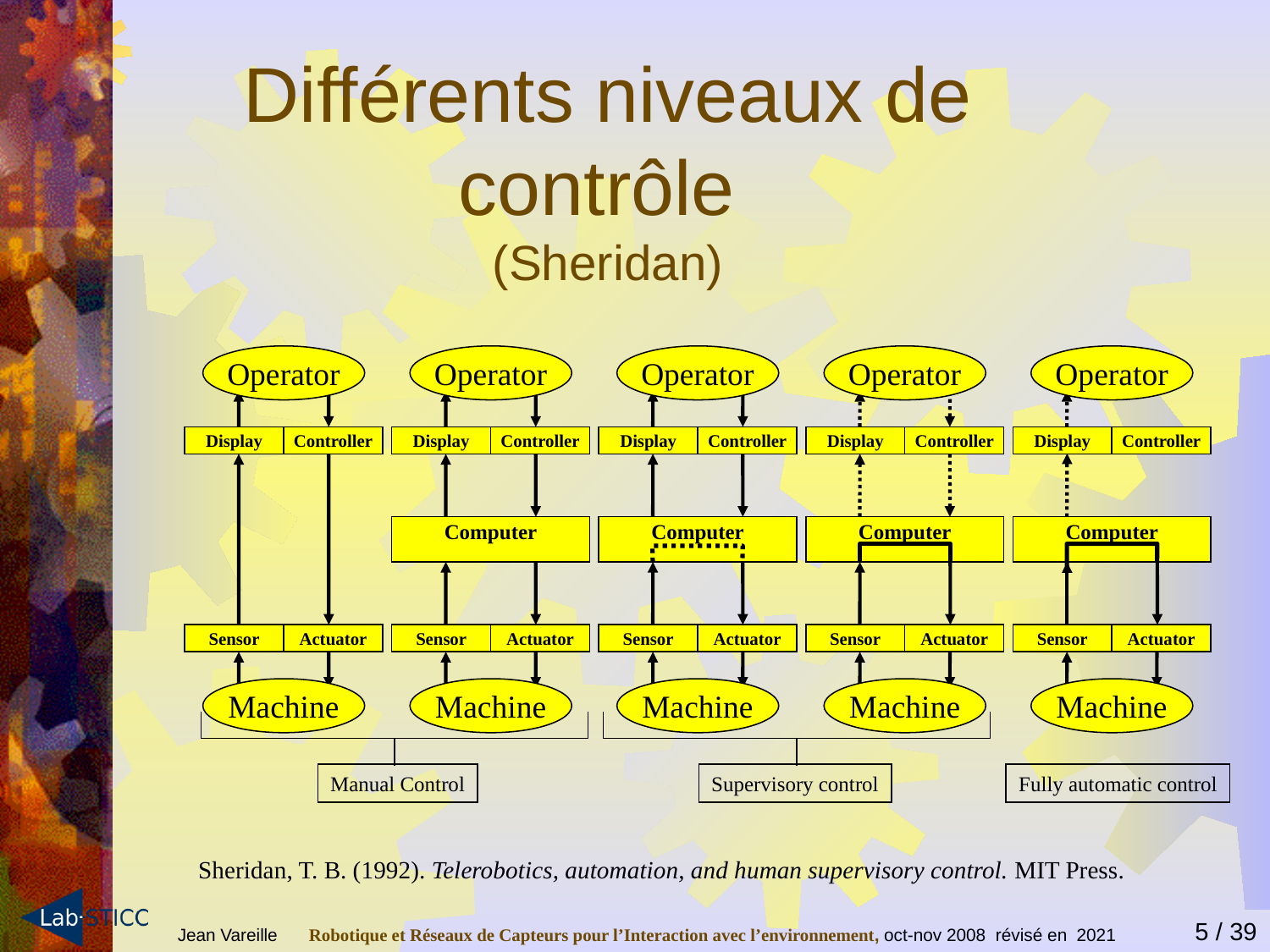

Différents niveaux de contrôle
(Sheridan)
Operator

Display
Controller
Sensor
Actuator

Machine
Operator

Display
Controller
Sensor
Actuator

Computer

Machine
Operator

Display
Controller
Sensor
Actuator

Computer

Machine
Operator

Display
Controller
Sensor
Actuator

Computer

Machine
Operator

Display
Controller
Sensor
Actuator

Computer

Machine
Fully automatic control

Manual Control

Supervisory control
Sheridan, T. B. (1992). Telerobotics, automation, and human supervisory control. MIT Press.
Jean Vareille 	 Robotique et Réseaux de Capteurs pour l’Interaction avec l’environnement, oct-nov 2008  révisé en  2021
5 / 39